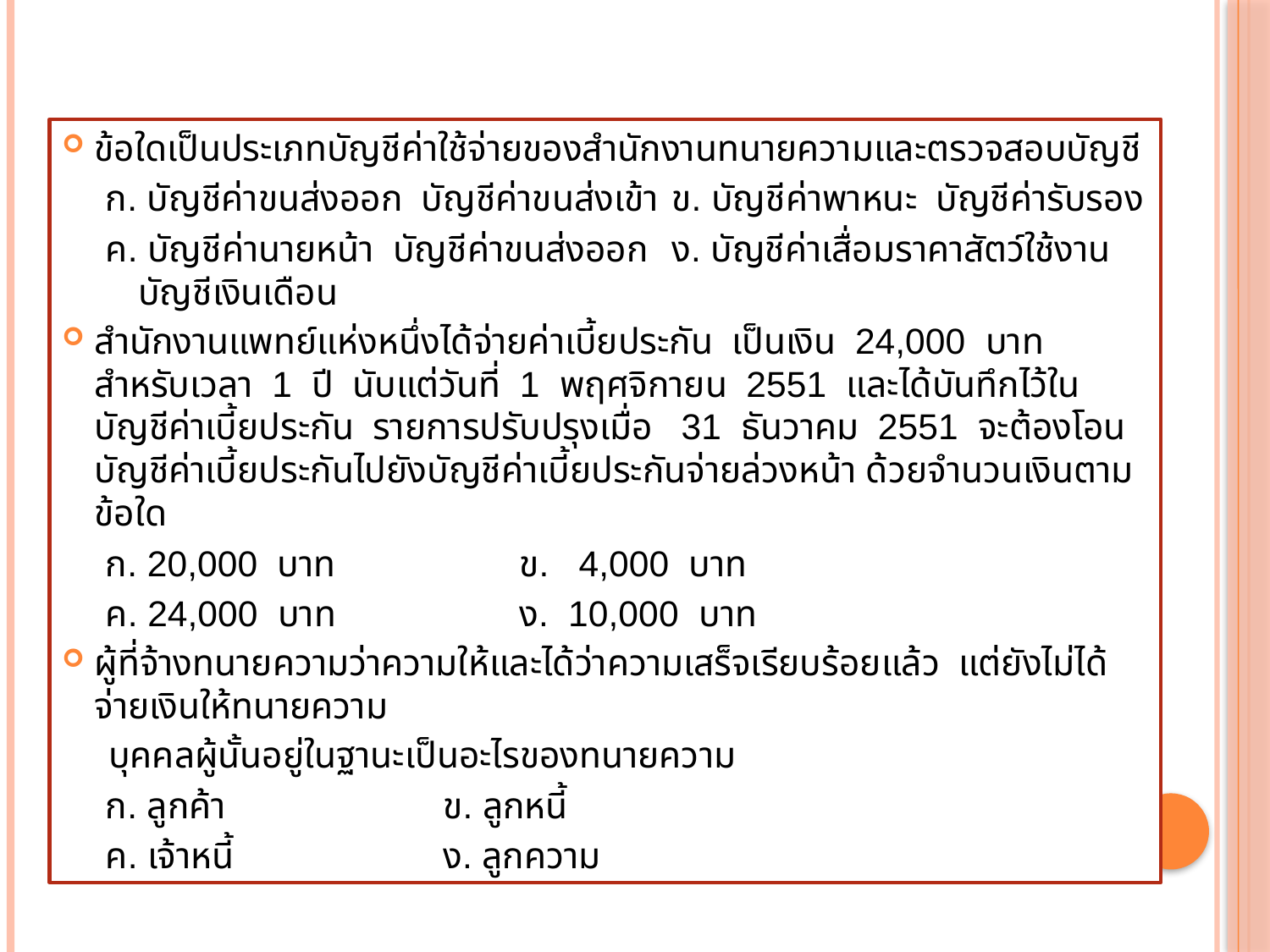

ข้อใดเป็นประเภทบัญชีค่าใช้จ่ายของสำนักงานทนายความและตรวจสอบบัญชี
ก. บัญชีค่าขนส่งออก  บัญชีค่าขนส่งเข้า	ข. บัญชีค่าพาหนะ  บัญชีค่ารับรอง
ค. บัญชีค่านายหน้า  บัญชีค่าขนส่งออก	ง. บัญชีค่าเสื่อมราคาสัตว์ใช้งาน  บัญชีเงินเดือน
สำนักงานแพทย์แห่งหนึ่งได้จ่ายค่าเบี้ยประกัน  เป็นเงิน  24,000  บาท  สำหรับเวลา  1  ปี  นับแต่วันที่  1  พฤศจิกายน  2551  และได้บันทึกไว้ในบัญชีค่าเบี้ยประกัน  รายการปรับปรุงเมื่อ   31  ธันวาคม  2551  จะต้องโอนบัญชีค่าเบี้ยประกันไปยังบัญชีค่าเบี้ยประกันจ่ายล่วงหน้า ด้วยจำนวนเงินตามข้อใด
ก. 20,000  บาท			ข.   4,000  บาท
ค. 24,000  บาท			ง.  10,000  บาท
ผู้ที่จ้างทนายความว่าความให้และได้ว่าความเสร็จเรียบร้อยแล้ว  แต่ยังไม่ได้จ่ายเงินให้ทนายความ
     บุคคลผู้นั้นอยู่ในฐานะเป็นอะไรของทนายความ
ก. ลูกค้า			ข. ลูกหนี้
ค. เจ้าหนี้			ง. ลูกความ